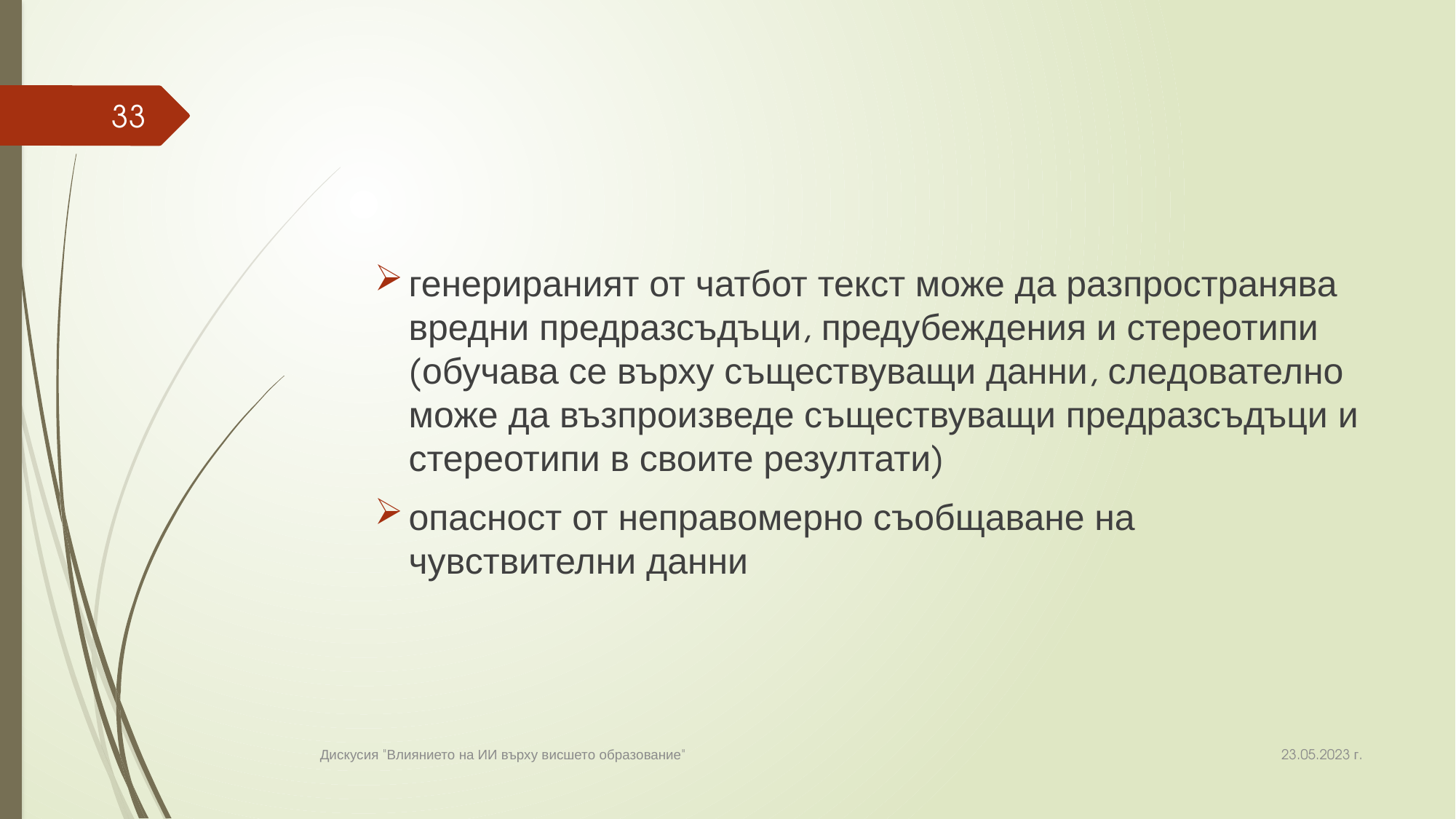

#
33
генерираният от чатбот текст може да разпространява вредни предразсъдъци, предубеждения и стереотипи (обучава се върху съществуващи данни, следователно може да възпроизведе съществуващи предразсъдъци и стереотипи в своите резултати)
опасност от неправомерно съобщаване на чувствителни данни

23.05.2023 г.
Дискусия "Влиянието на ИИ върху висшето образование"